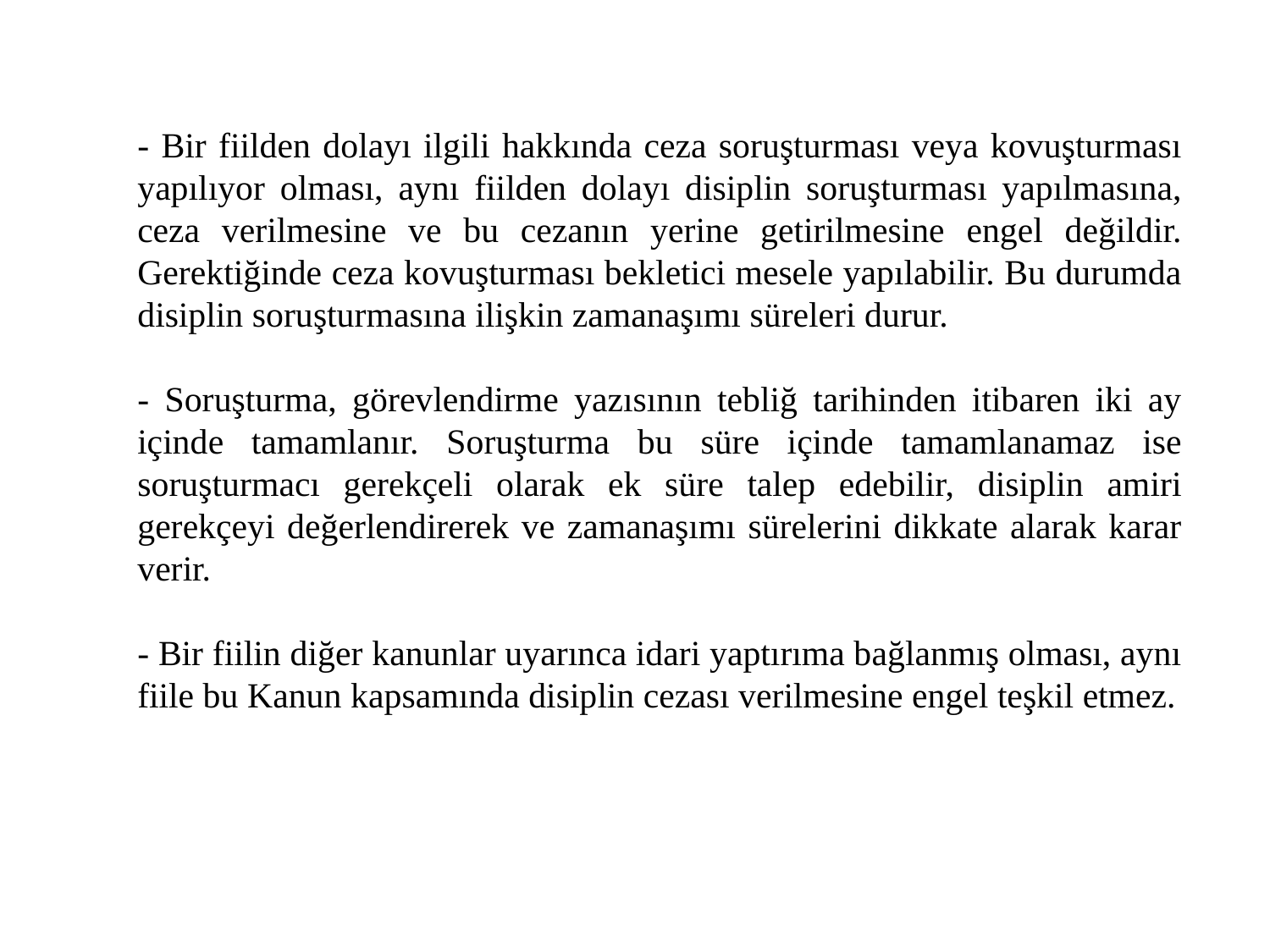

- Bir fiilden dolayı ilgili hakkında ceza soruşturması veya kovuşturması yapılıyor olması, aynı fiilden dolayı disiplin soruşturması yapılmasına, ceza verilmesine ve bu cezanın yerine getirilmesine engel değildir. Gerektiğinde ceza kovuşturması bekletici mesele yapılabilir. Bu durumda disiplin soruşturmasına ilişkin zamanaşımı süreleri durur.

- Soruşturma, görevlendirme yazısının tebliğ tarihinden itibaren iki ay içinde tamamlanır. Soruşturma bu süre içinde tamamlanamaz ise soruşturmacı gerekçeli olarak ek süre talep edebilir, disiplin amiri gerekçeyi değerlendirerek ve zamanaşımı sürelerini dikkate alarak karar verir.

- Bir fiilin diğer kanunlar uyarınca idari yaptırıma bağlanmış olması, aynı fiile bu Kanun kapsamında disiplin cezası verilmesine engel teşkil etmez.